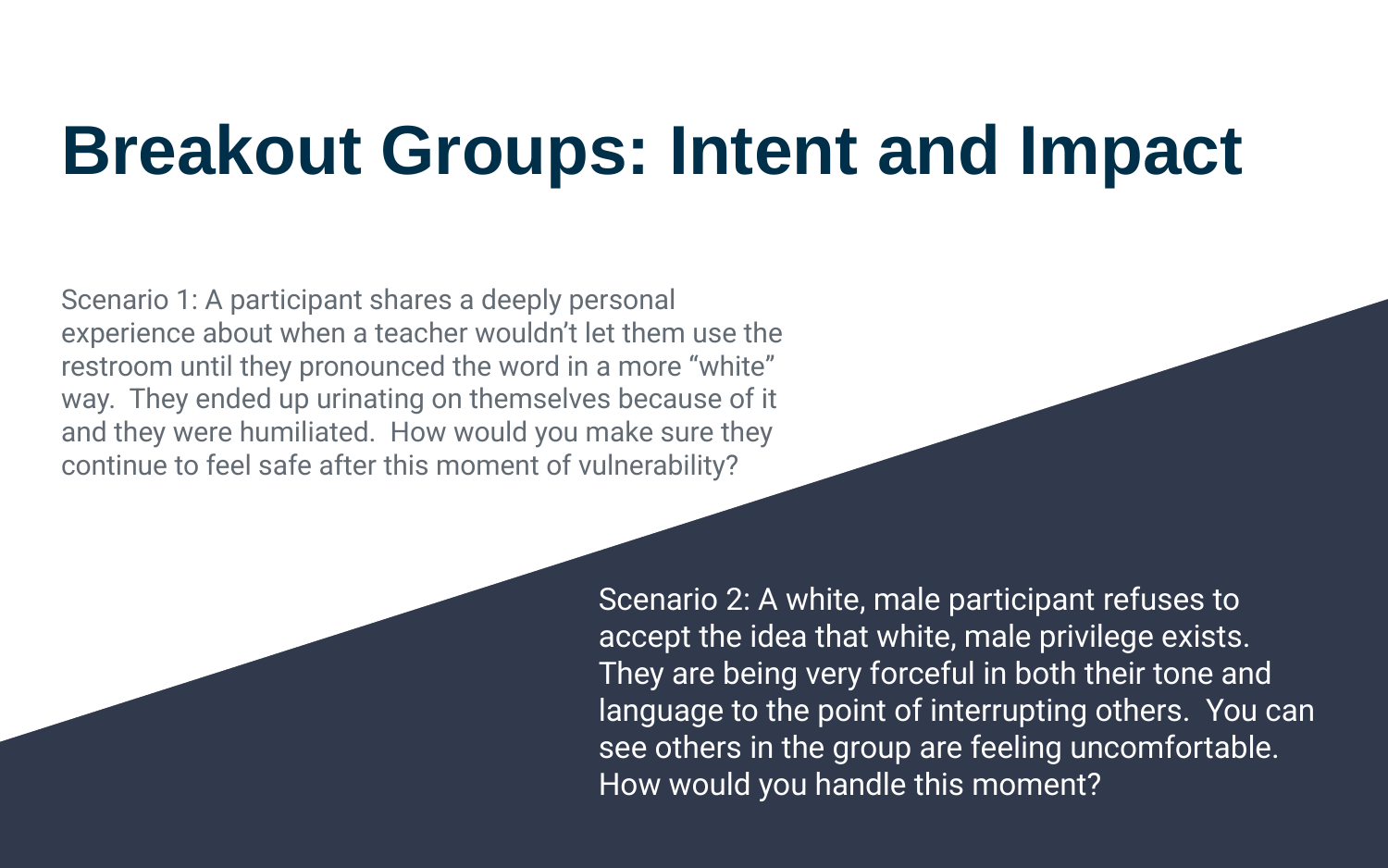

# Breakout Groups: Intent and Impact
Scenario 1: A participant shares a deeply personal experience about when a teacher wouldn’t let them use the restroom until they pronounced the word in a more “white” way.  They ended up urinating on themselves because of it and they were humiliated.  How would you make sure they continue to feel safe after this moment of vulnerability?
Scenario 2: A white, male participant refuses to accept the idea that white, male privilege exists.  They are being very forceful in both their tone and language to the point of interrupting others.  You can see others in the group are feeling uncomfortable.  How would you handle this moment?